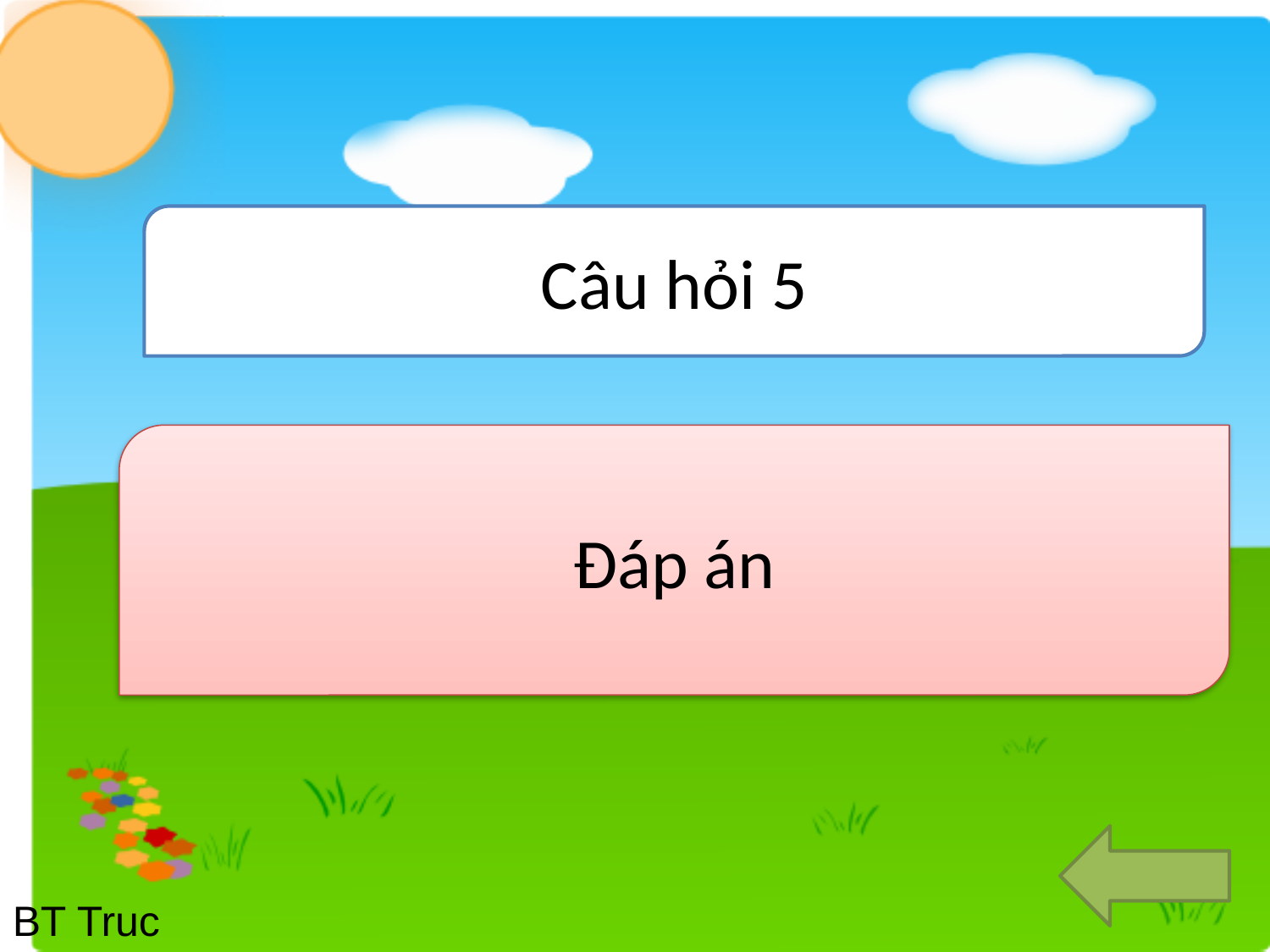

Câu hỏi 5
Đáp án

BT Truc